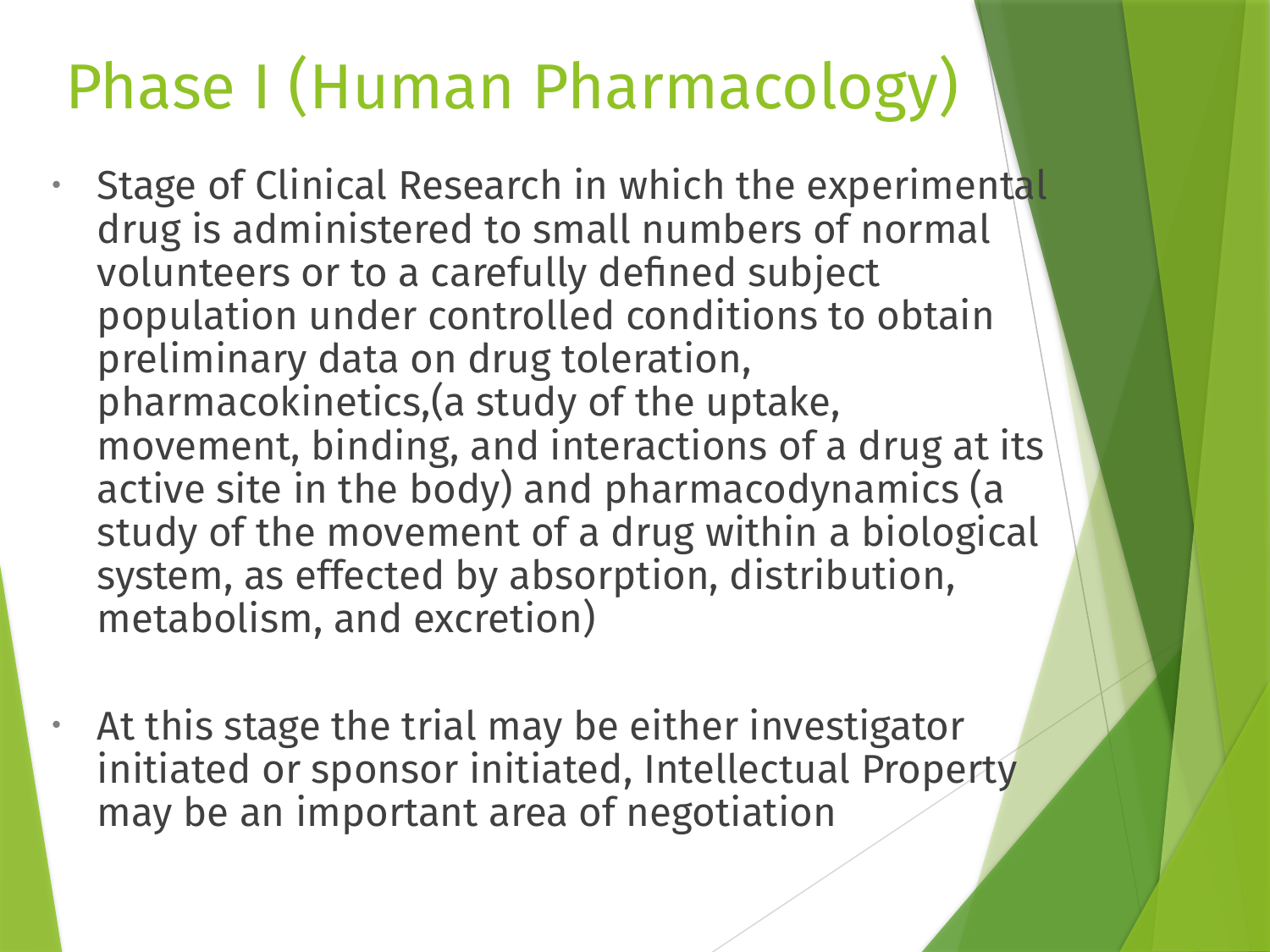

Phase I (Human Pharmacology)
Stage of Clinical Research in which the experimental drug is administered to small numbers of normal volunteers or to a carefully defined subject population under controlled conditions to obtain preliminary data on drug toleration, pharmacokinetics,(a study of the uptake, movement, binding, and interactions of a drug at its active site in the body) and pharmacodynamics (a study of the movement of a drug within a biological system, as effected by absorption, distribution, metabolism, and excretion)

At this stage the trial may be either investigator initiated or sponsor initiated, Intellectual Property may be an important area of negotiation